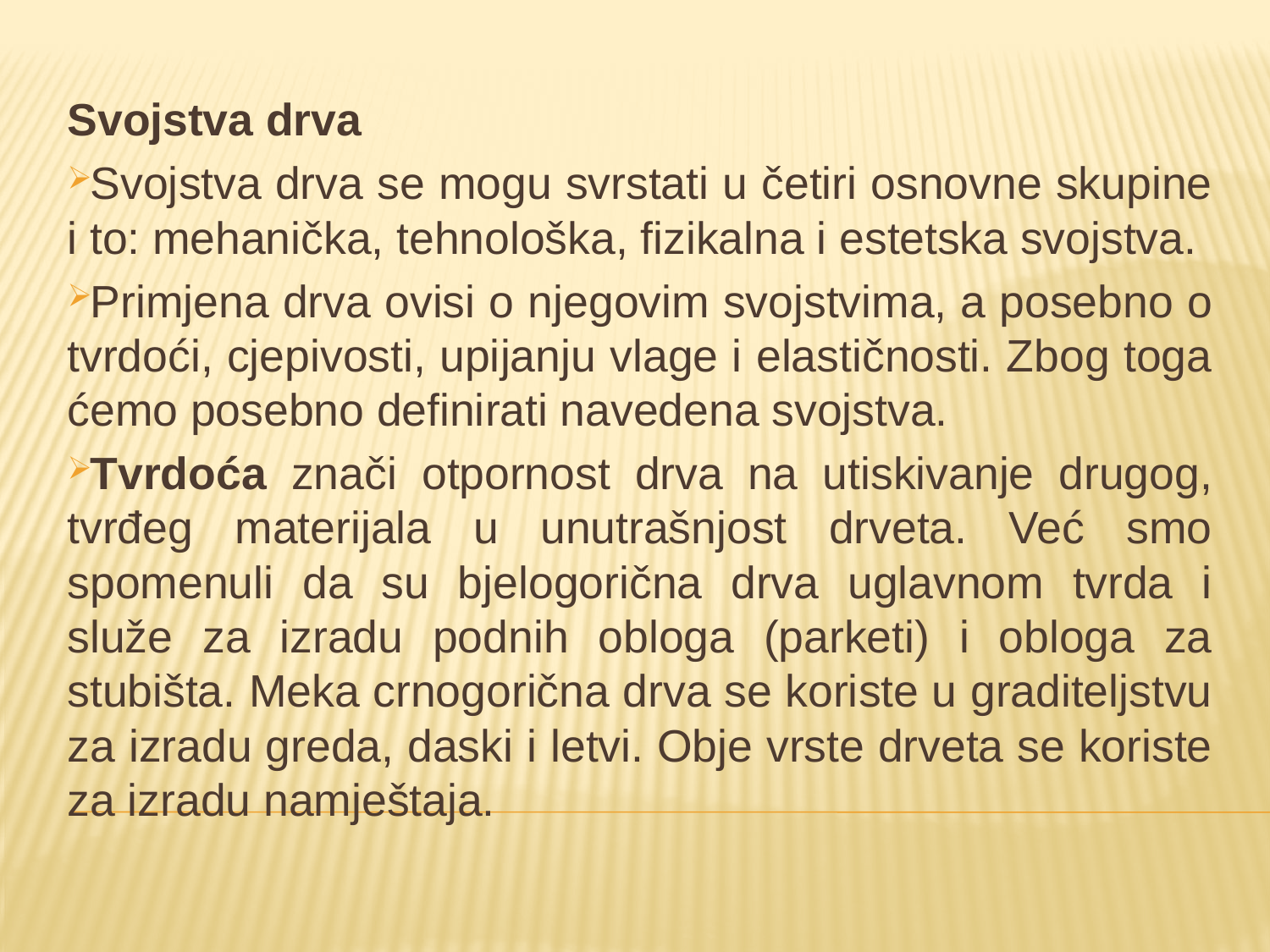

Svojstva drva
Svojstva drva se mogu svrstati u četiri osnovne skupine i to: mehanička, tehnološka, fizikalna i estetska svojstva.
Primjena drva ovisi o njegovim svojstvima, a posebno o tvrdoći, cjepivosti, upijanju vlage i elastičnosti. Zbog toga ćemo posebno definirati navedena svojstva.
Tvrdoća znači otpornost drva na utiskivanje drugog, tvrđeg materijala u unutrašnjost drveta. Već smo spomenuli da su bjelogorična drva uglavnom tvrda i služe za izradu podnih obloga (parketi) i obloga za stubišta. Meka crnogorična drva se koriste u graditeljstvu za izradu greda, daski i letvi. Obje vrste drveta se koriste za izradu namještaja.